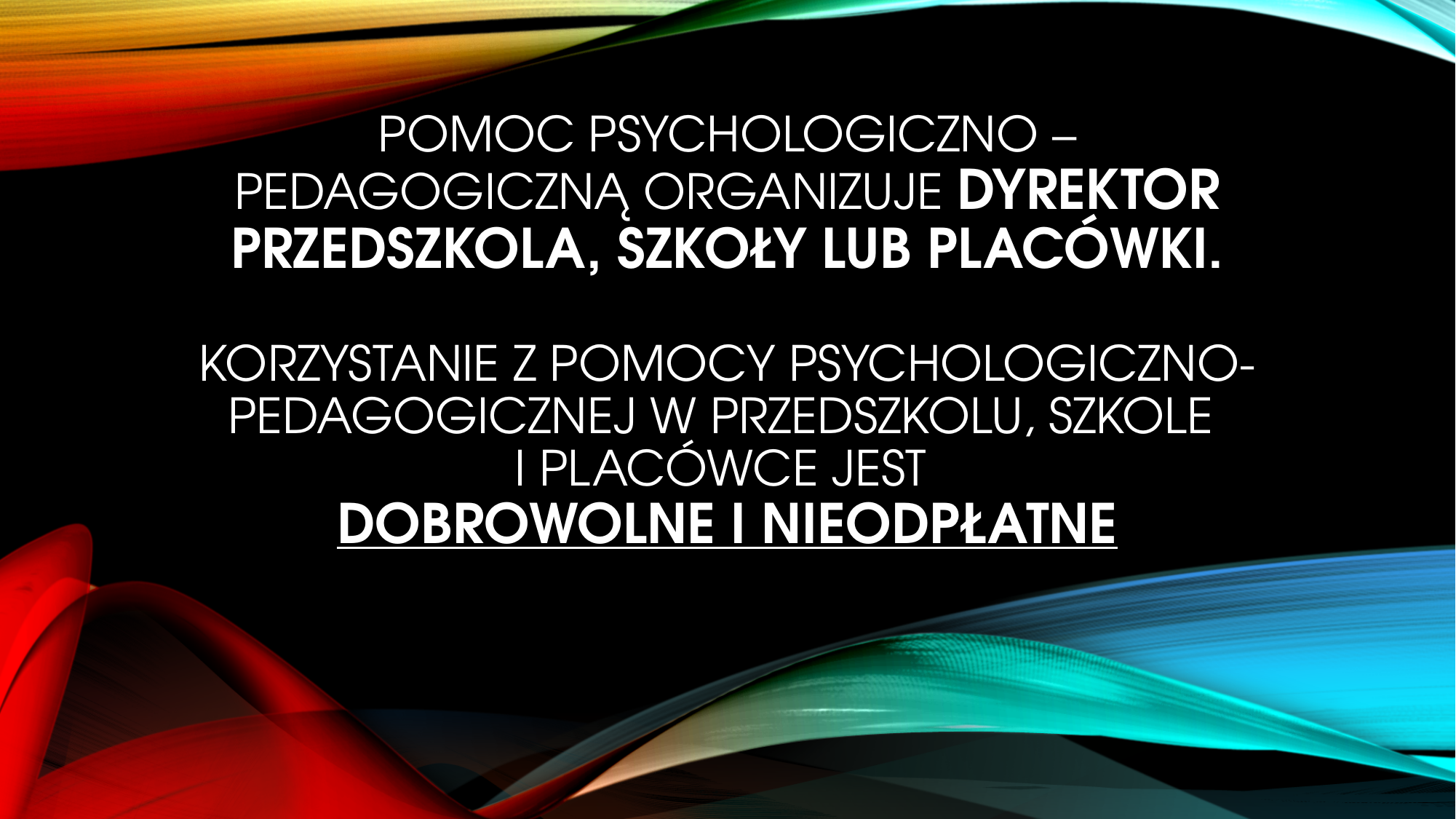

# Pomoc psychologiczno – pedagogiczną organizuje dyrektor przedszkola, szkoły lub placówki. Korzystanie z pomocy psychologiczno-pedagogicznej w przedszkolu, szkole i placówce jest dobrowolne i nieodpłatne